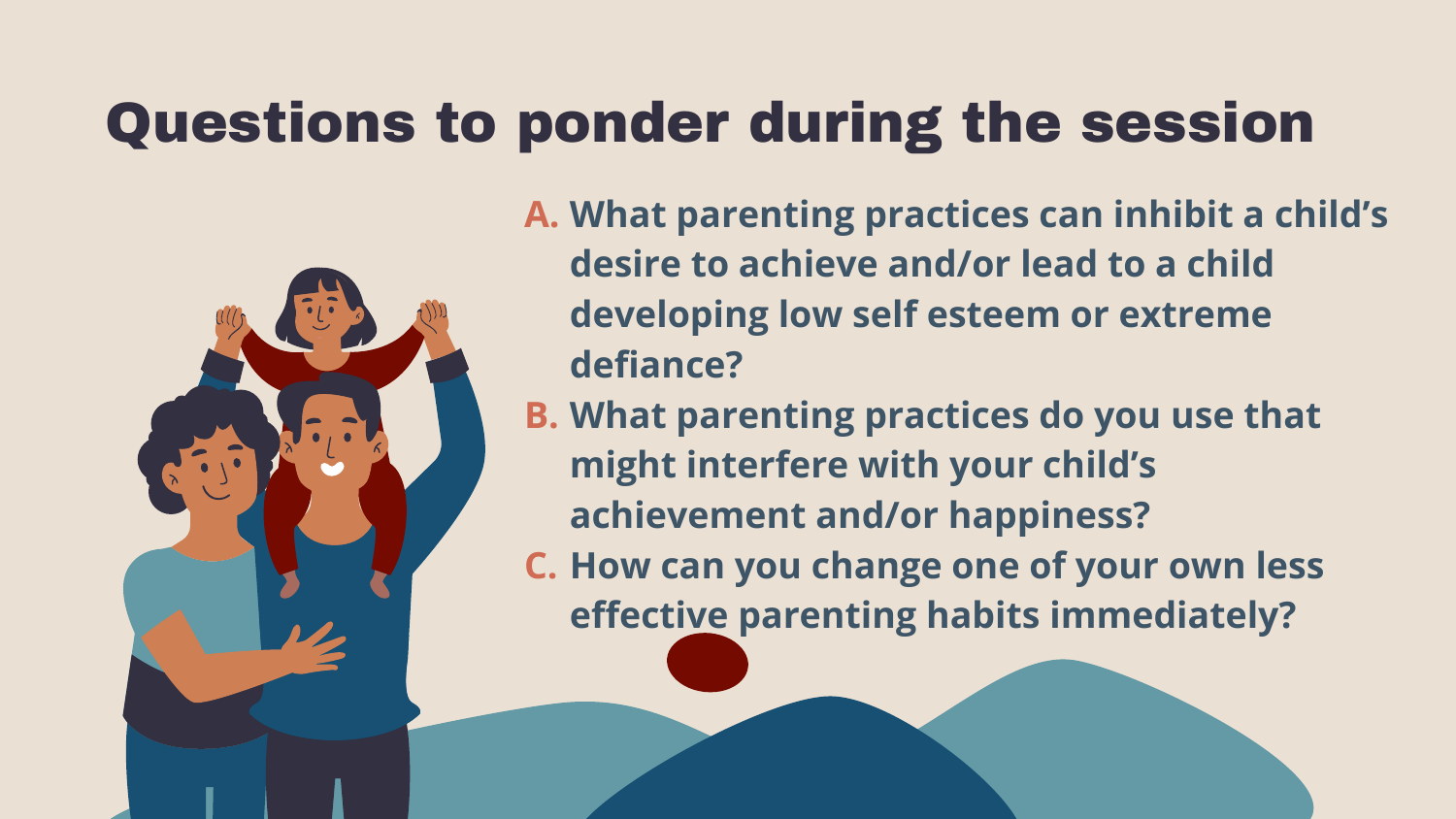

# Questions to ponder during the session

What parenting practices can inhibit a child’s desire to achieve and/or lead to a child developing low self esteem or extreme defiance?
What parenting practices do you use that might interfere with your child’s achievement and/or happiness?
How can you change one of your own less effective parenting habits immediately?